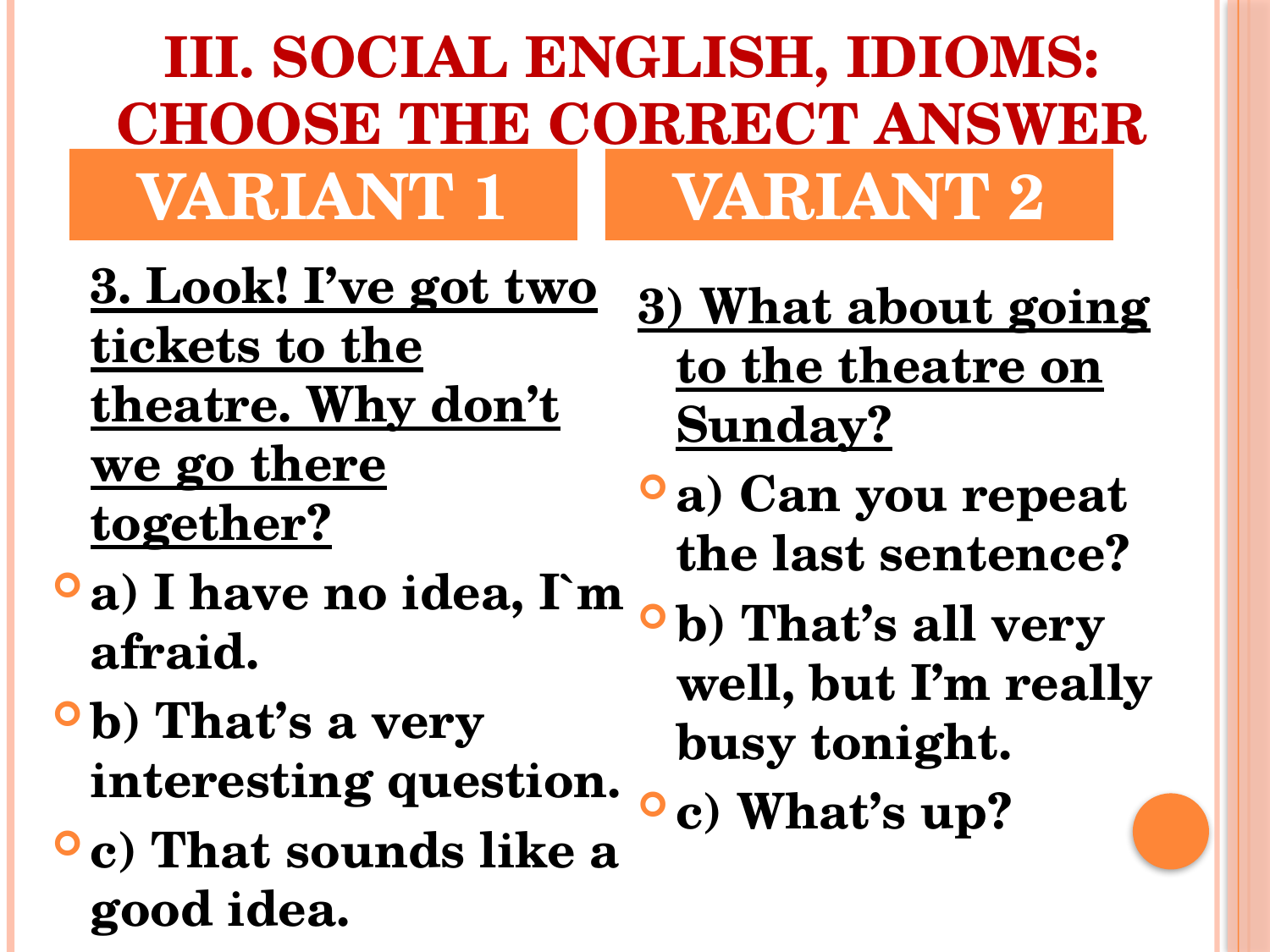

# III. Social English, idioms: Choose the correct answer
VARIANT 1
VARIANT 2
	3. Look! I’ve got two tickets to the theatre. Why don’t we go there together?
a) I have no idea, I`m afraid.
b) That’s a very interesting question.
c) That sounds like a good idea.
3) What about going to the theatre on Sunday?
a) Can you repeat the last sentence?
b) That’s all very well, but I’m really busy tonight.
c) What’s up?